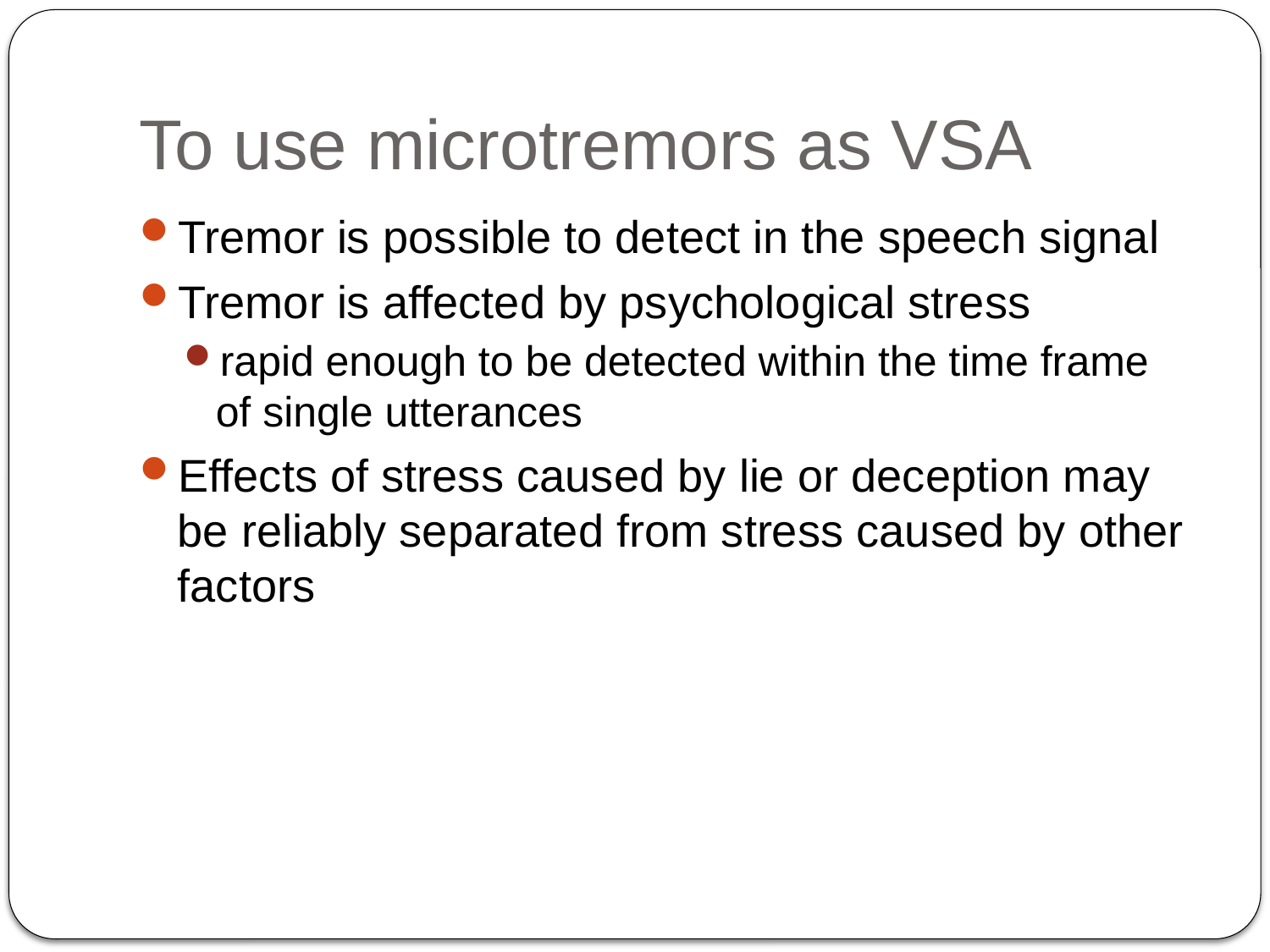

# To use microtremors as VSA
Tremor is possible to detect in the speech signal
Tremor is affected by psychological stress
rapid enough to be detected within the time frame of single utterances
Effects of stress caused by lie or deception may be reliably separated from stress caused by other factors